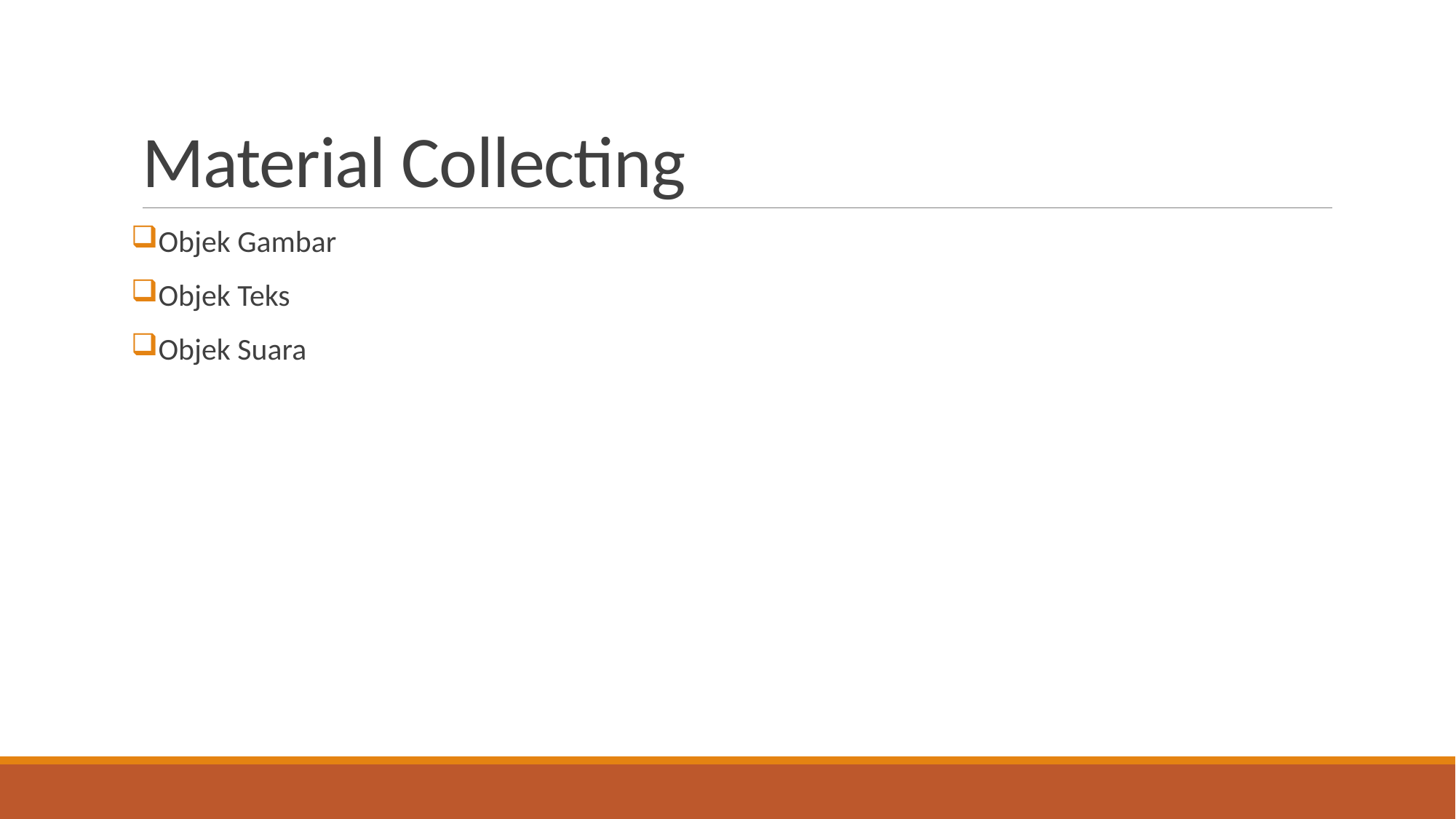

# Material Collecting
Objek Gambar
Objek Teks
Objek Suara